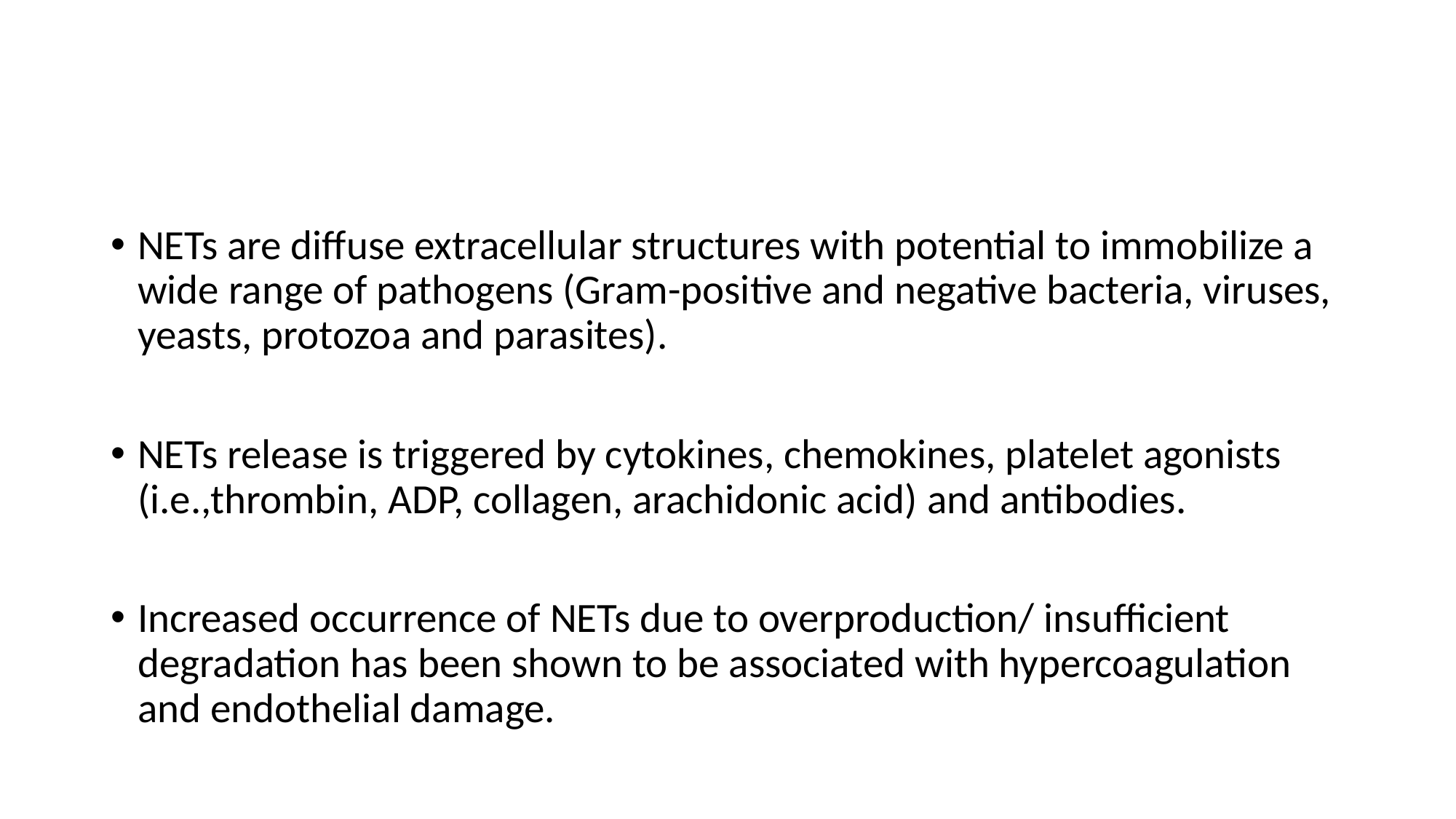

#
NETs are diffuse extracellular structures with potential to immobilize a wide range of pathogens (Gram-positive and negative bacteria, viruses, yeasts, protozoa and parasites).

NETs release is triggered by cytokines, chemokines, platelet agonists (i.e.,thrombin, ADP, collagen, arachidonic acid) and antibodies.

Increased occurrence of NETs due to overproduction/ insufficient degradation has been shown to be associated with hypercoagulation and endothelial damage.